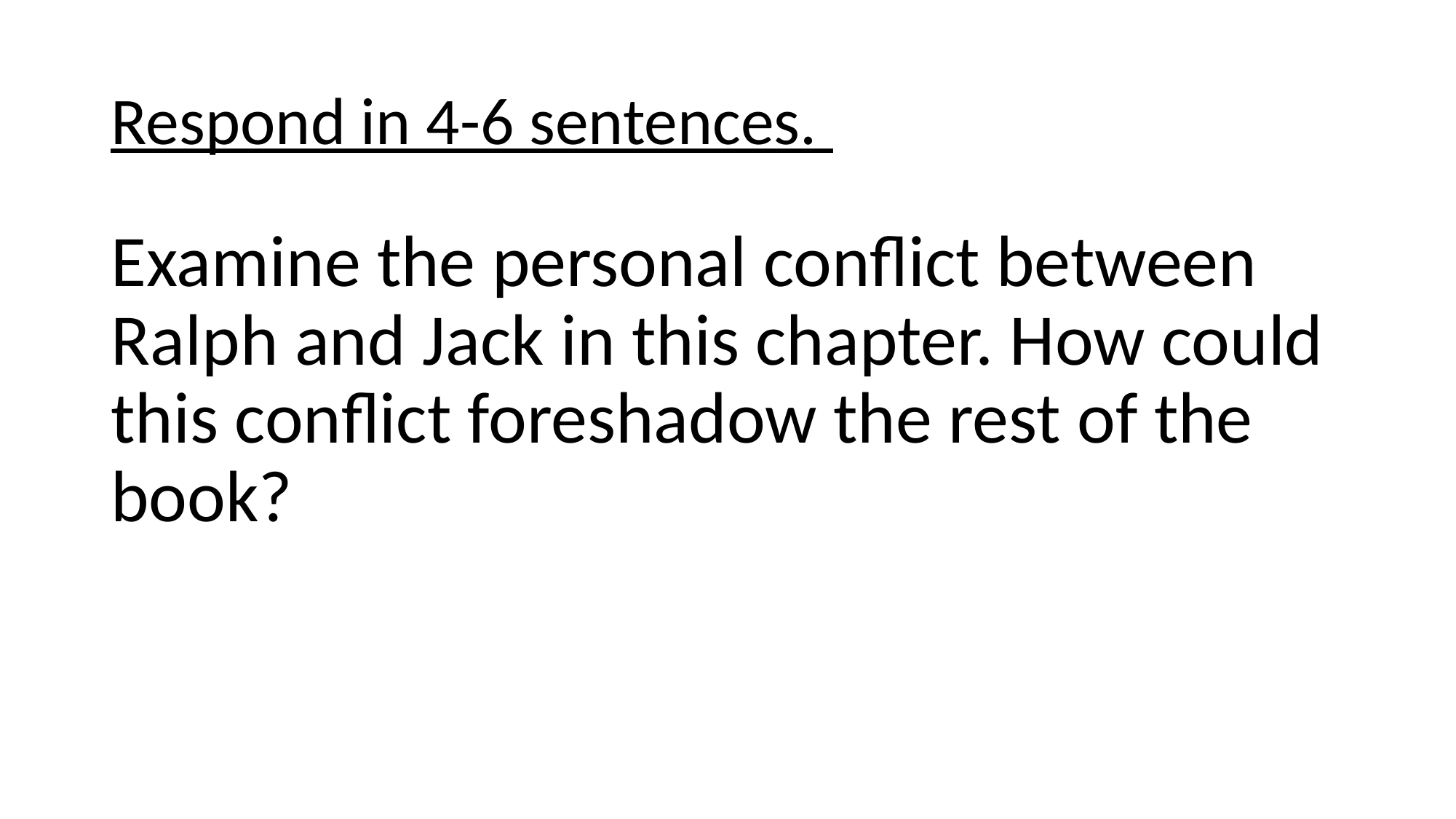

# Respond in 4-6 sentences.
Examine the personal conflict between Ralph and Jack in this chapter. How could this conflict foreshadow the rest of the book?